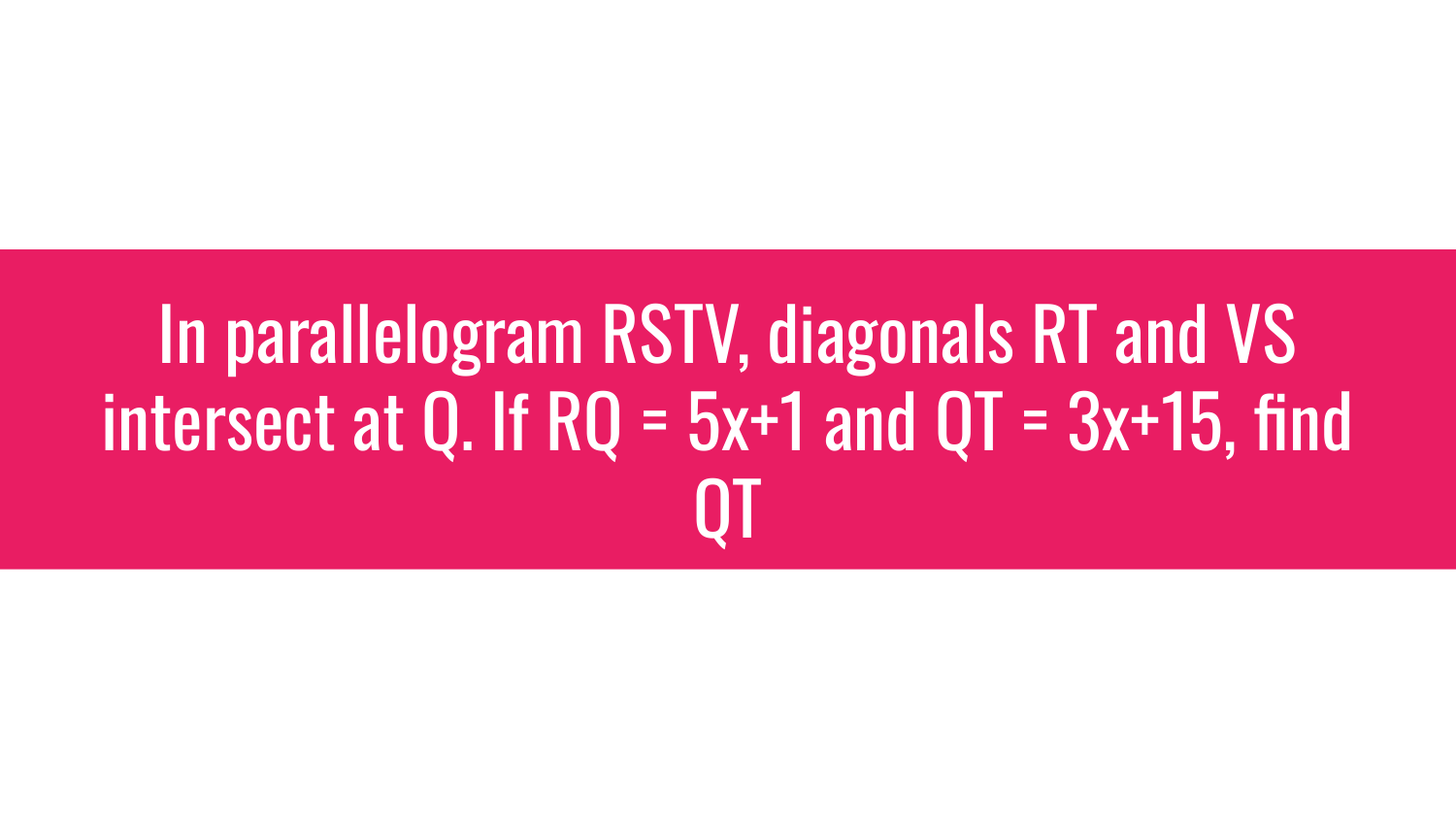

# In parallelogram RSTV, diagonals RT and VS intersect at Q. If RQ = 5x+1 and QT = 3x+15, find QT